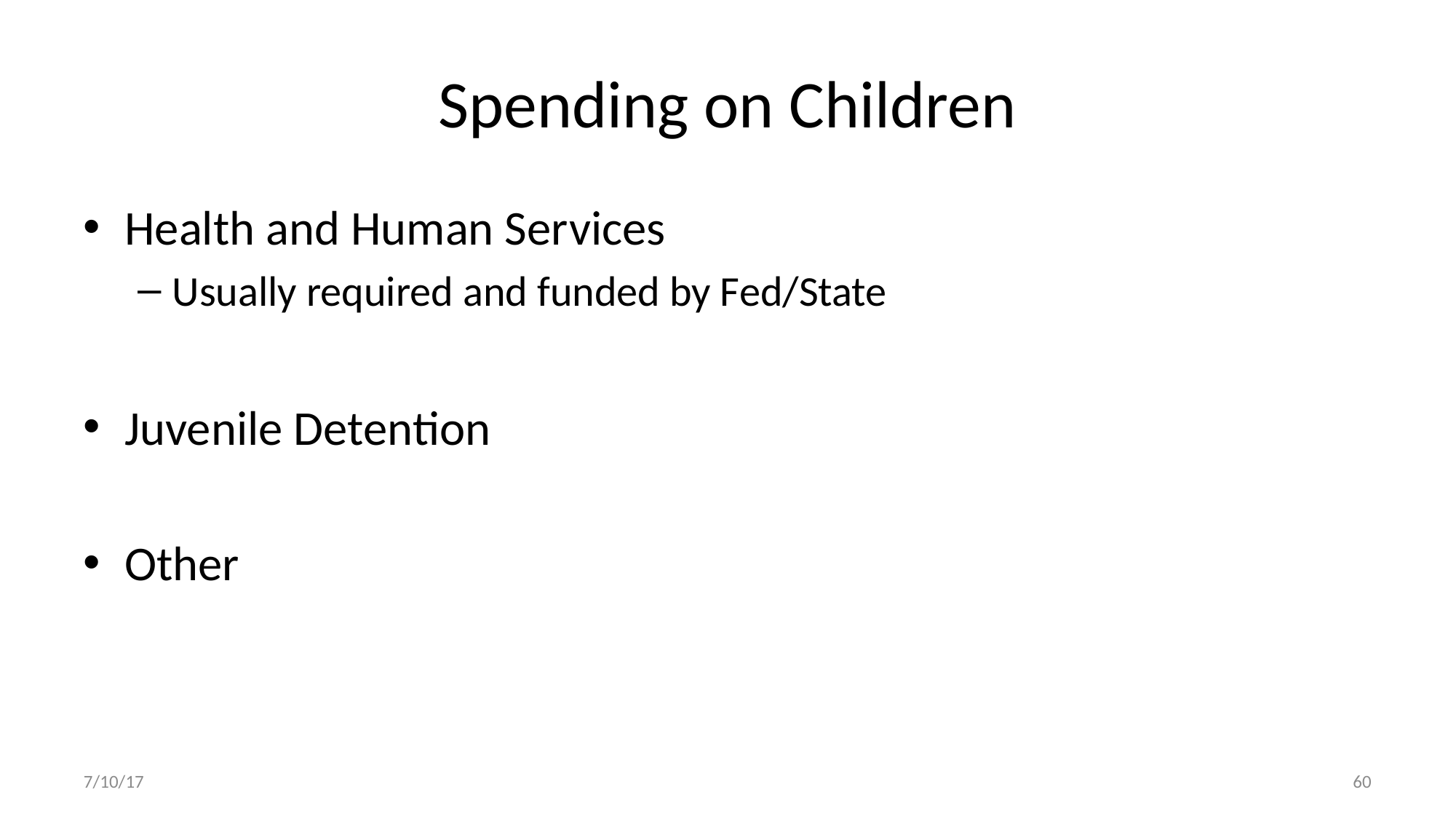

# Spending on Children
Health and Human Services
Usually required and funded by Fed/State

Juvenile Detention

Other
7/10/17
60